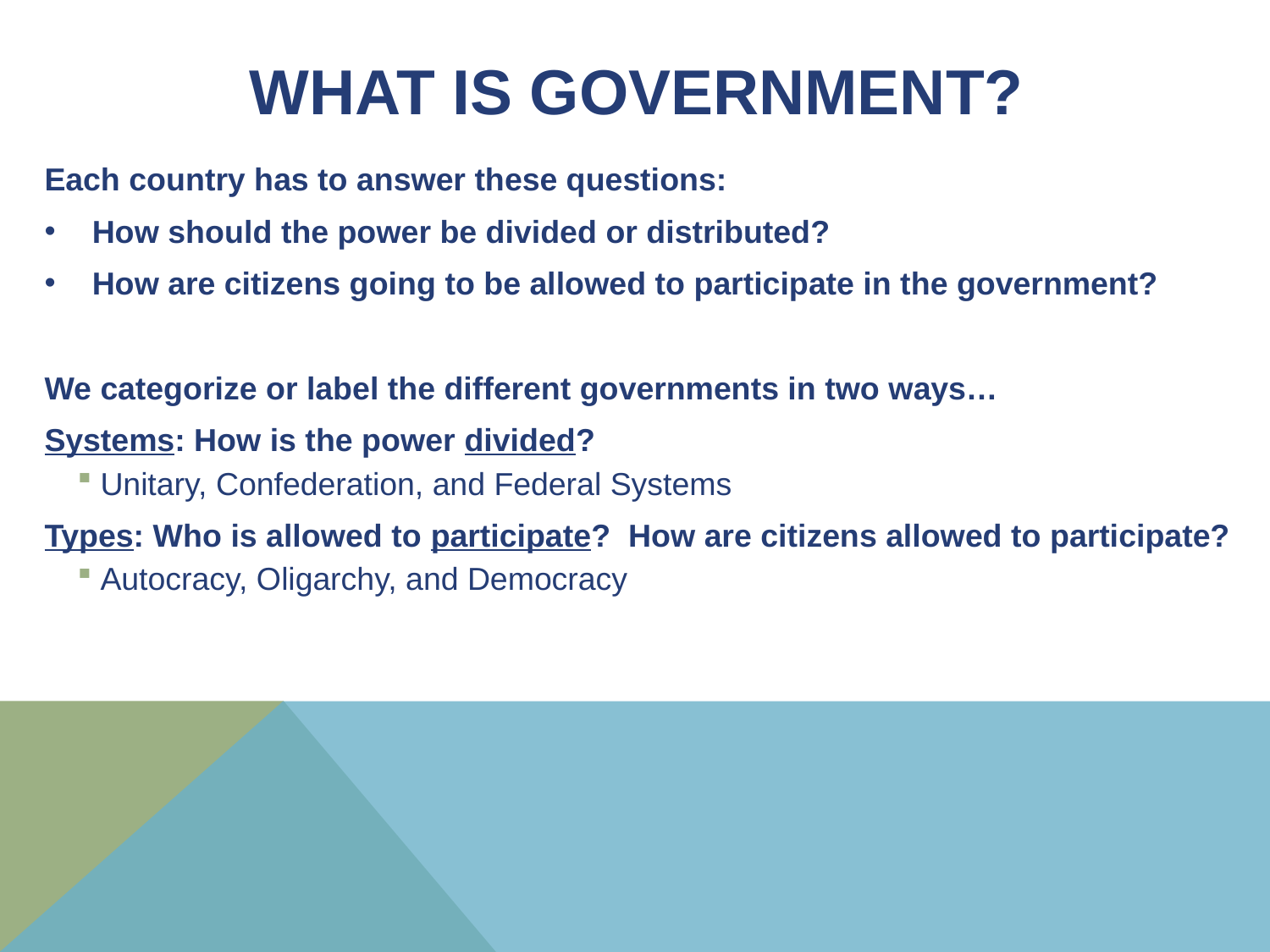

# What is Government?
Each country has to answer these questions:
How should the power be divided or distributed?
How are citizens going to be allowed to participate in the government?

We categorize or label the different governments in two ways…
Systems: How is the power divided?
Unitary, Confederation, and Federal Systems
Types: Who is allowed to participate?  How are citizens allowed to participate?
Autocracy, Oligarchy, and Democracy